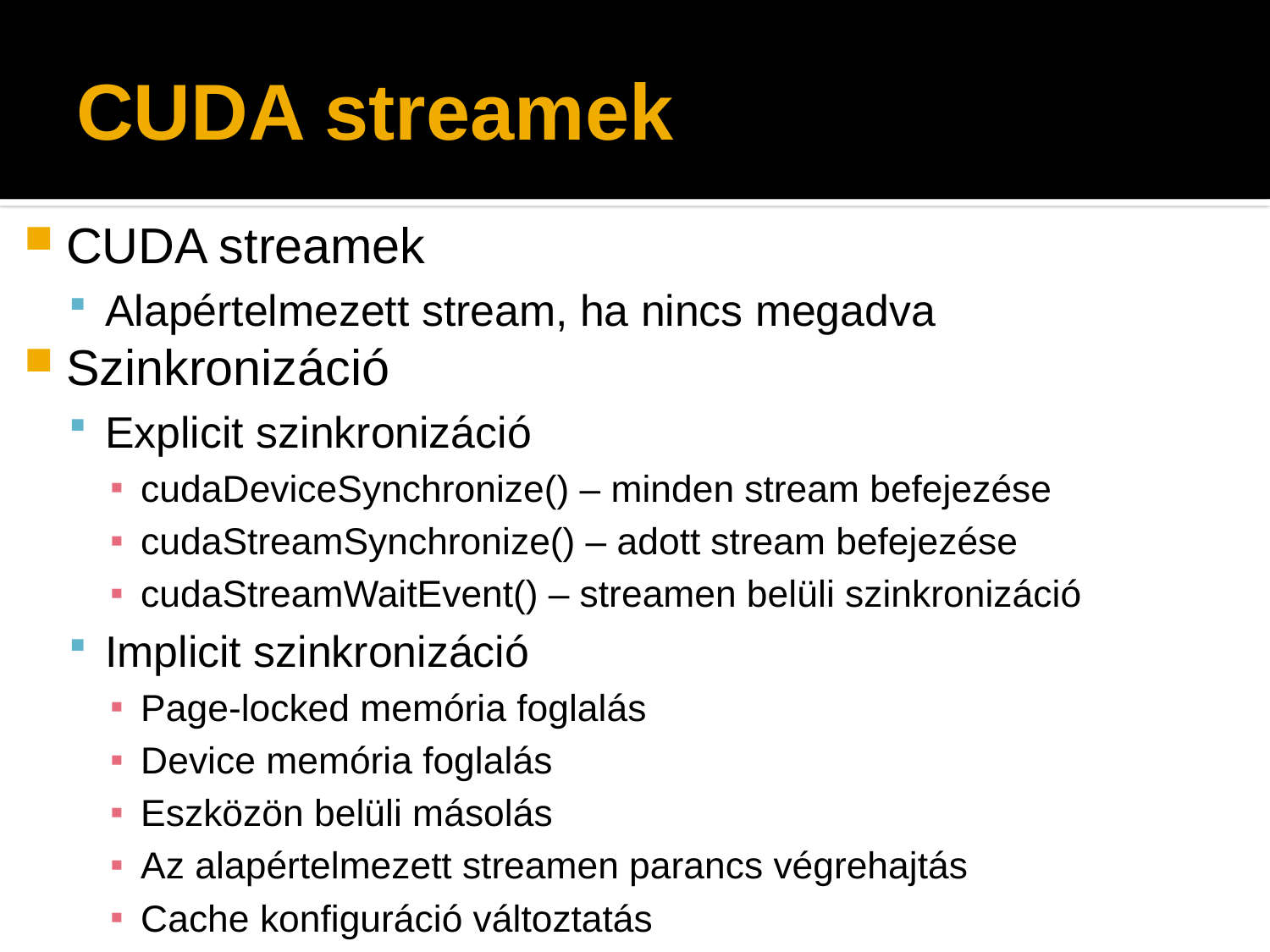

# CUDA streamek
CUDA streamek
Alapértelmezett stream, ha nincs megadva
Szinkronizáció
Explicit szinkronizáció
cudaDeviceSynchronize() – minden stream befejezése
cudaStreamSynchronize() – adott stream befejezése
cudaStreamWaitEvent() – streamen belüli szinkronizáció
Implicit szinkronizáció
Page-locked memória foglalás
Device memória foglalás
Eszközön belüli másolás
Az alapértelmezett streamen parancs végrehajtás
Cache konfiguráció változtatás